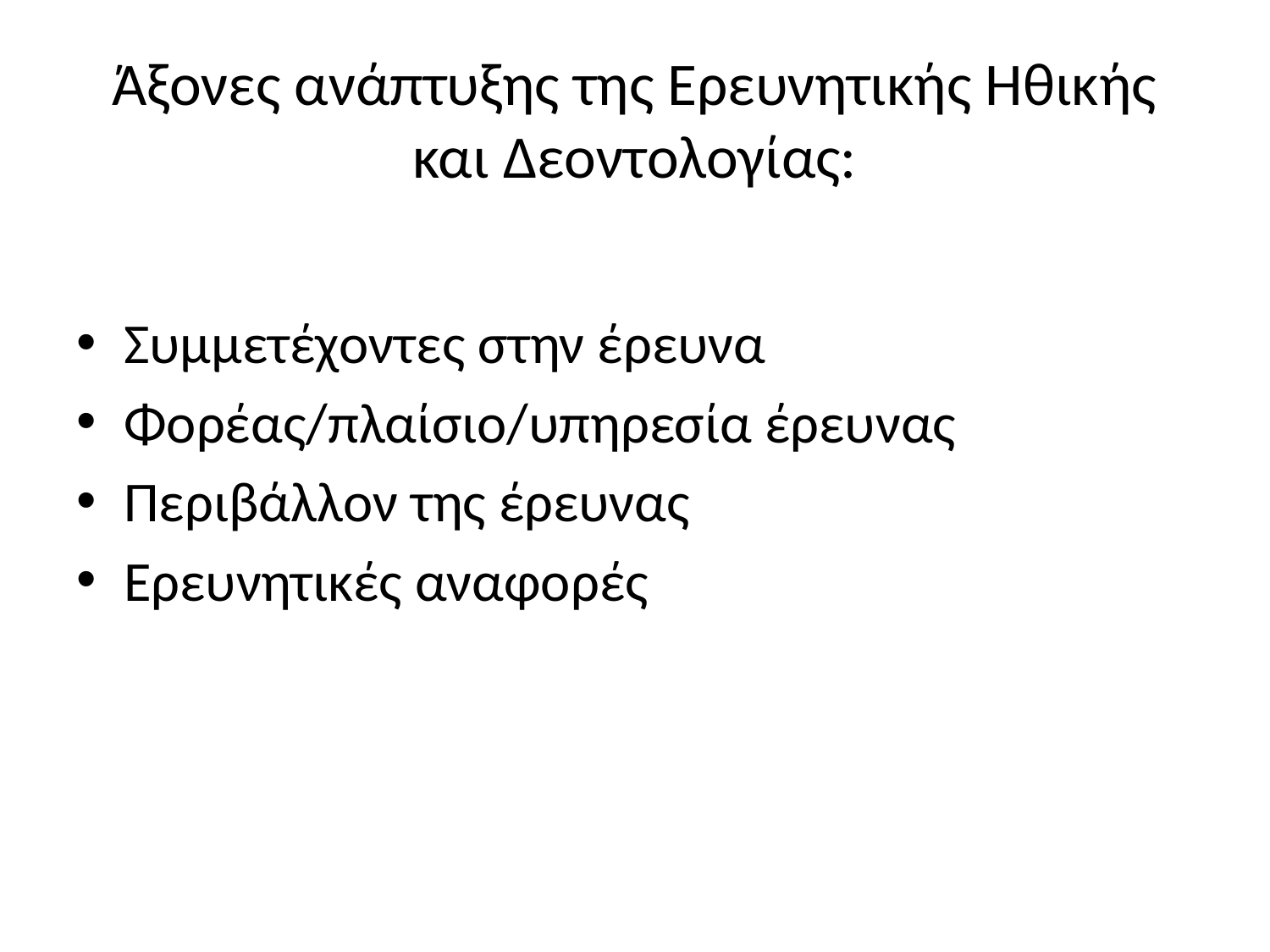

# Άξονες ανάπτυξης της Ερευνητικής Ηθικής και Δεοντολογίας:

Συμμετέχοντες στην έρευνα
Φορέας/πλαίσιο/υπηρεσία έρευνας
Περιβάλλον της έρευνας
Ερευνητικές αναφορές